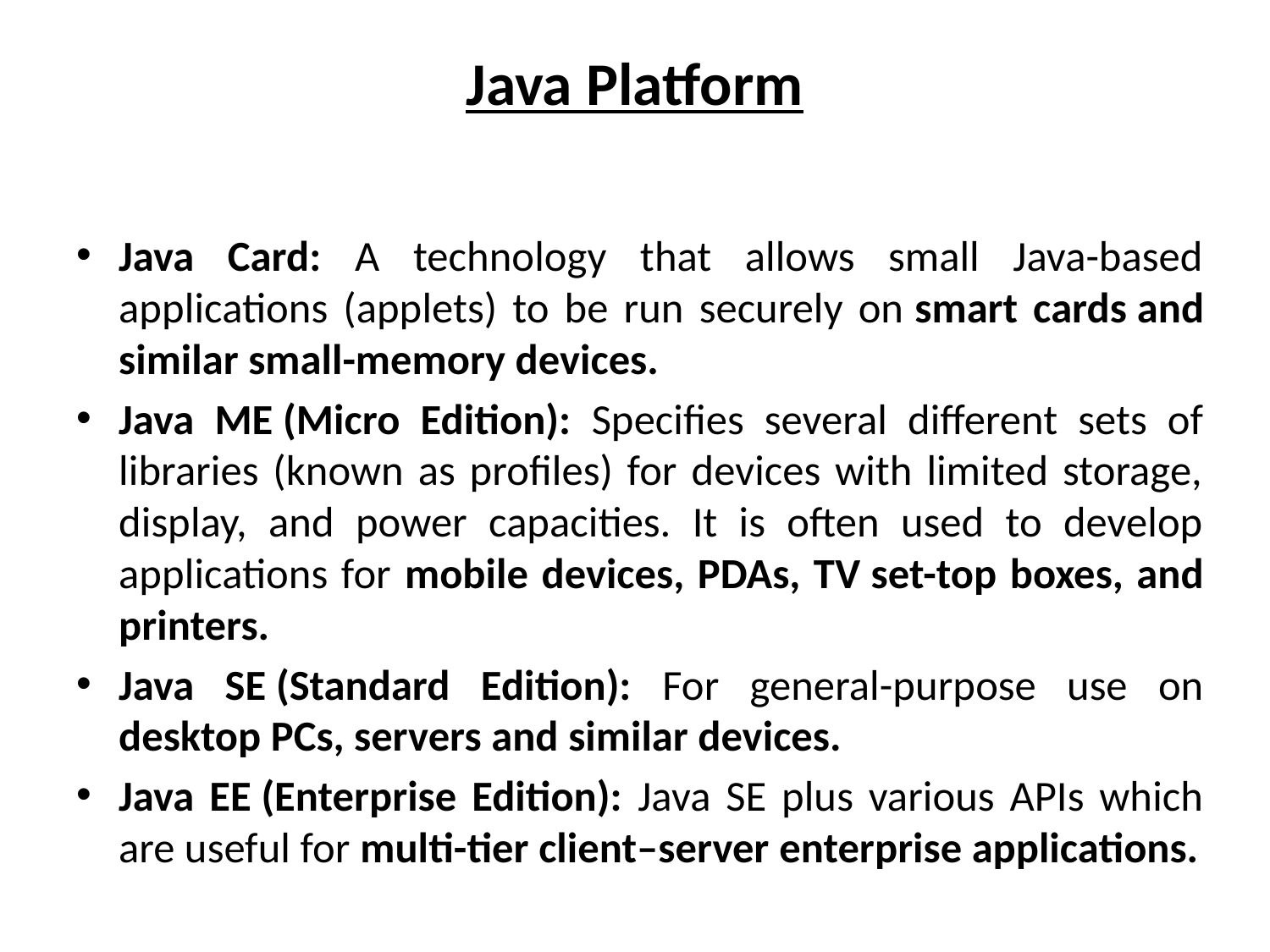

# Java Platform
Java Card: A technology that allows small Java-based applications (applets) to be run securely on smart cards and similar small-memory devices.
Java ME (Micro Edition): Specifies several different sets of libraries (known as profiles) for devices with limited storage, display, and power capacities. It is often used to develop applications for mobile devices, PDAs, TV set-top boxes, and printers.
Java SE (Standard Edition): For general-purpose use on desktop PCs, servers and similar devices.
Java EE (Enterprise Edition): Java SE plus various APIs which are useful for multi-tier client–server enterprise applications.